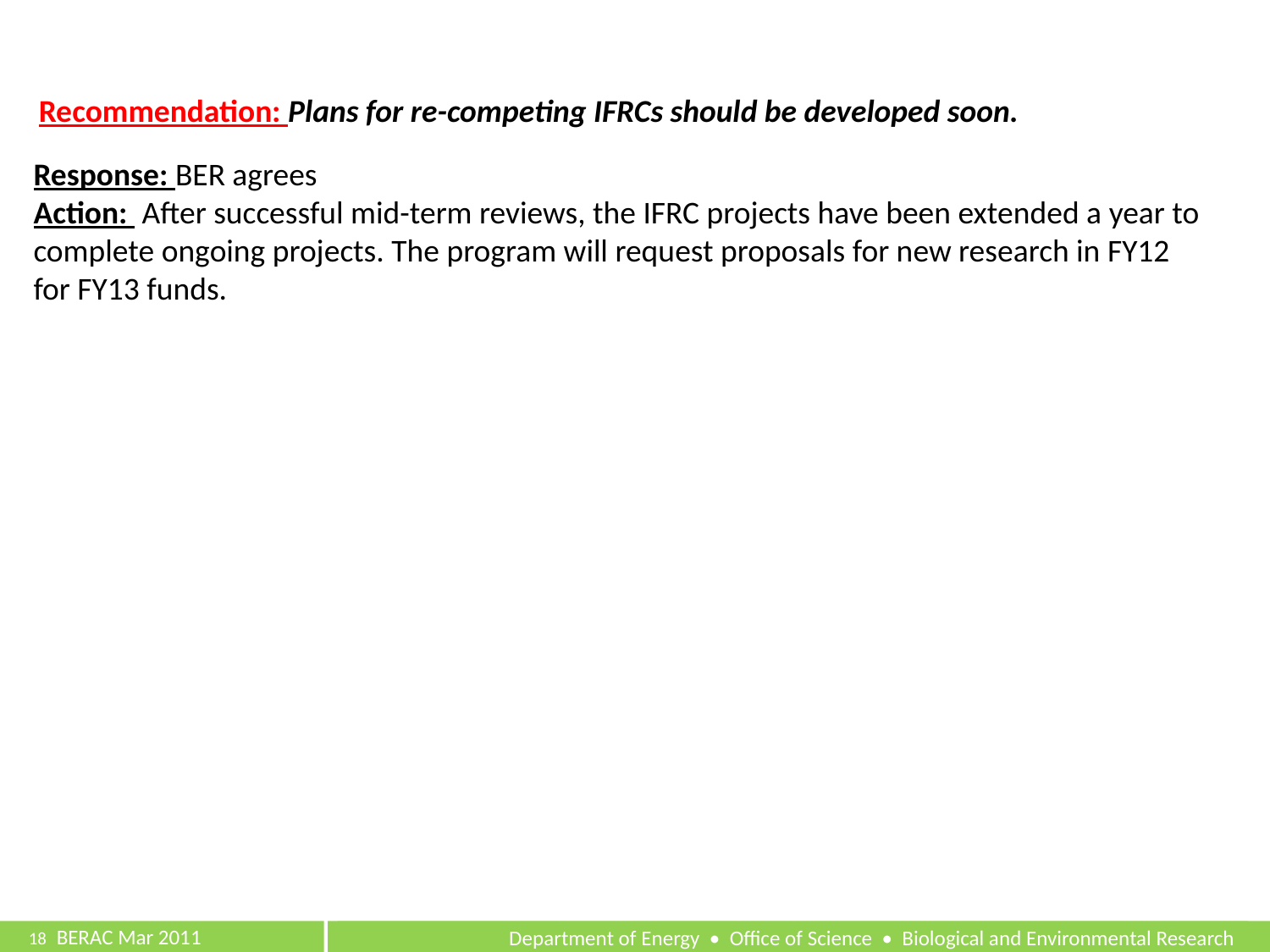

Recommendation: Plans for re-competing IFRCs should be developed soon.
Response: BER agrees
Action:  After successful mid-term reviews, the IFRC projects have been extended a year to complete ongoing projects. The program will request proposals for new research in FY12 for FY13 funds.
18	 BERAC Mar 2011

Department of Energy  •  Office of Science  •  Biological and Environmental Research